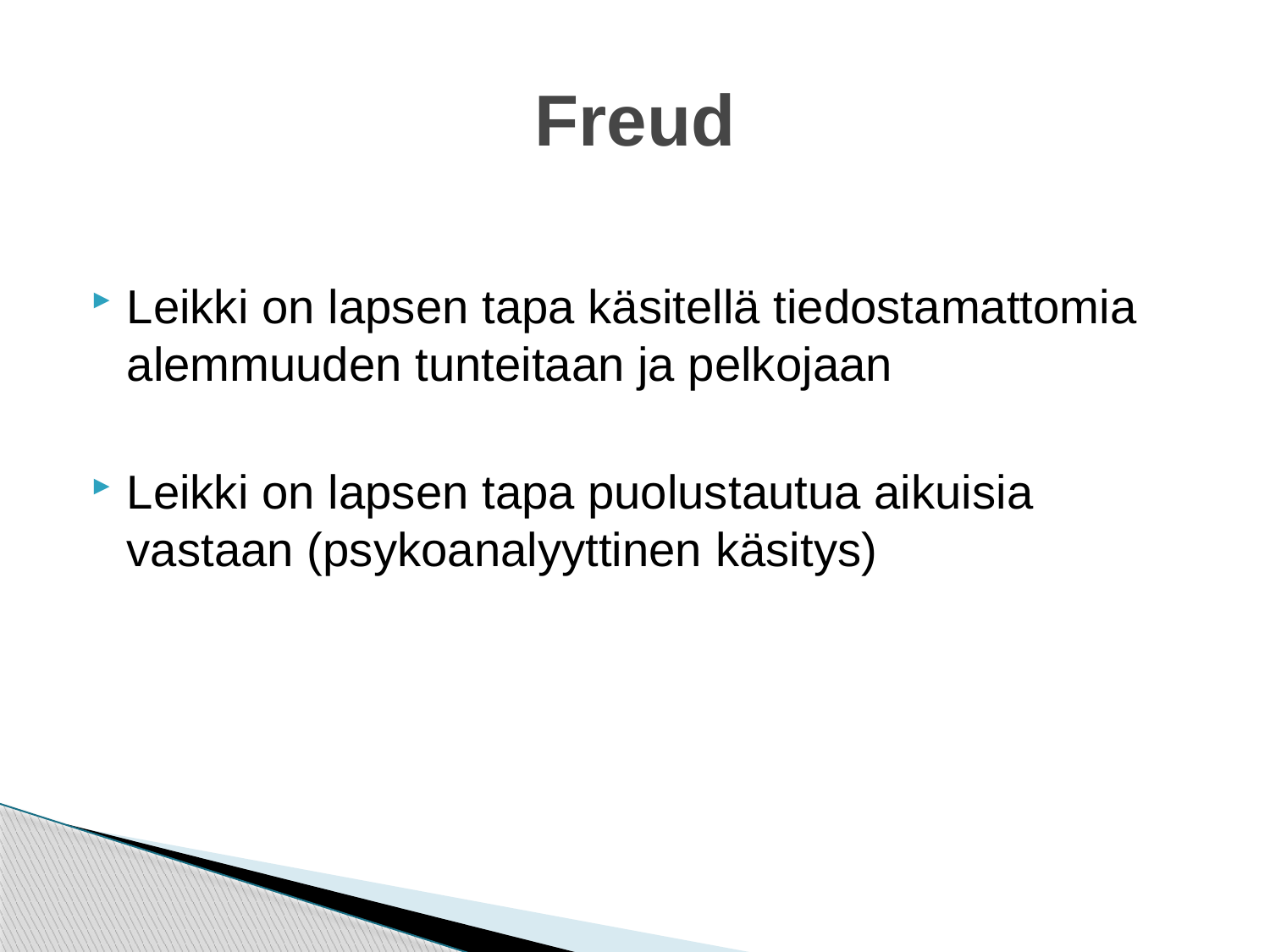

# Freud

Leikki on lapsen tapa käsitellä tiedostamattomia alemmuuden tunteitaan ja pelkojaan

Leikki on lapsen tapa puolustautua aikuisia vastaan (psykoanalyyttinen käsitys)